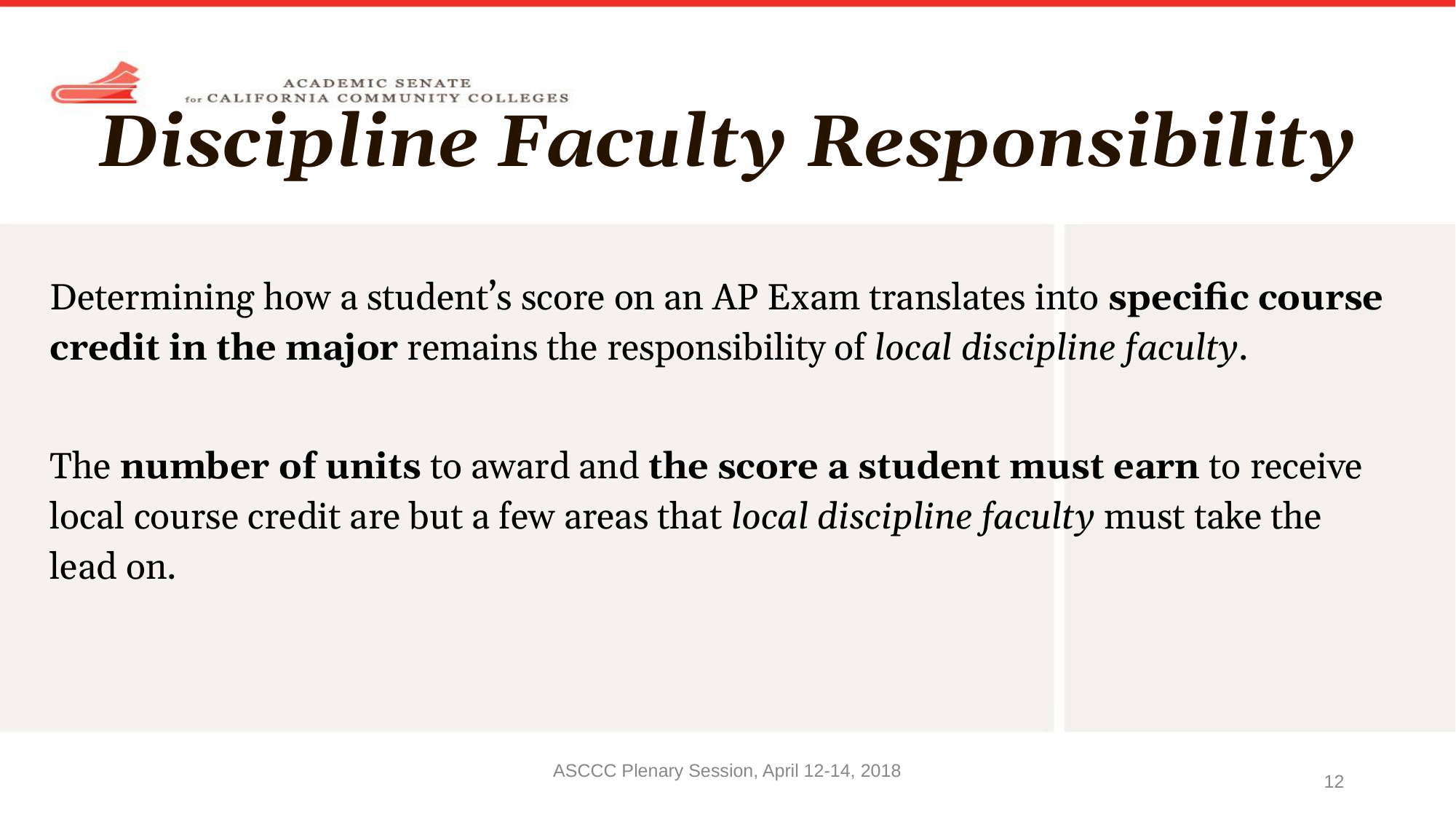

# Discipline Faculty Responsibility
Determining how a student’s score on an AP Exam translates into specific course credit in the major remains the responsibility of local discipline faculty.

The number of units to award and the score a student must earn to receive local course credit are but a few areas that local discipline faculty must take the lead on.
ASCCC Plenary Session, April 12-14, 2018

12